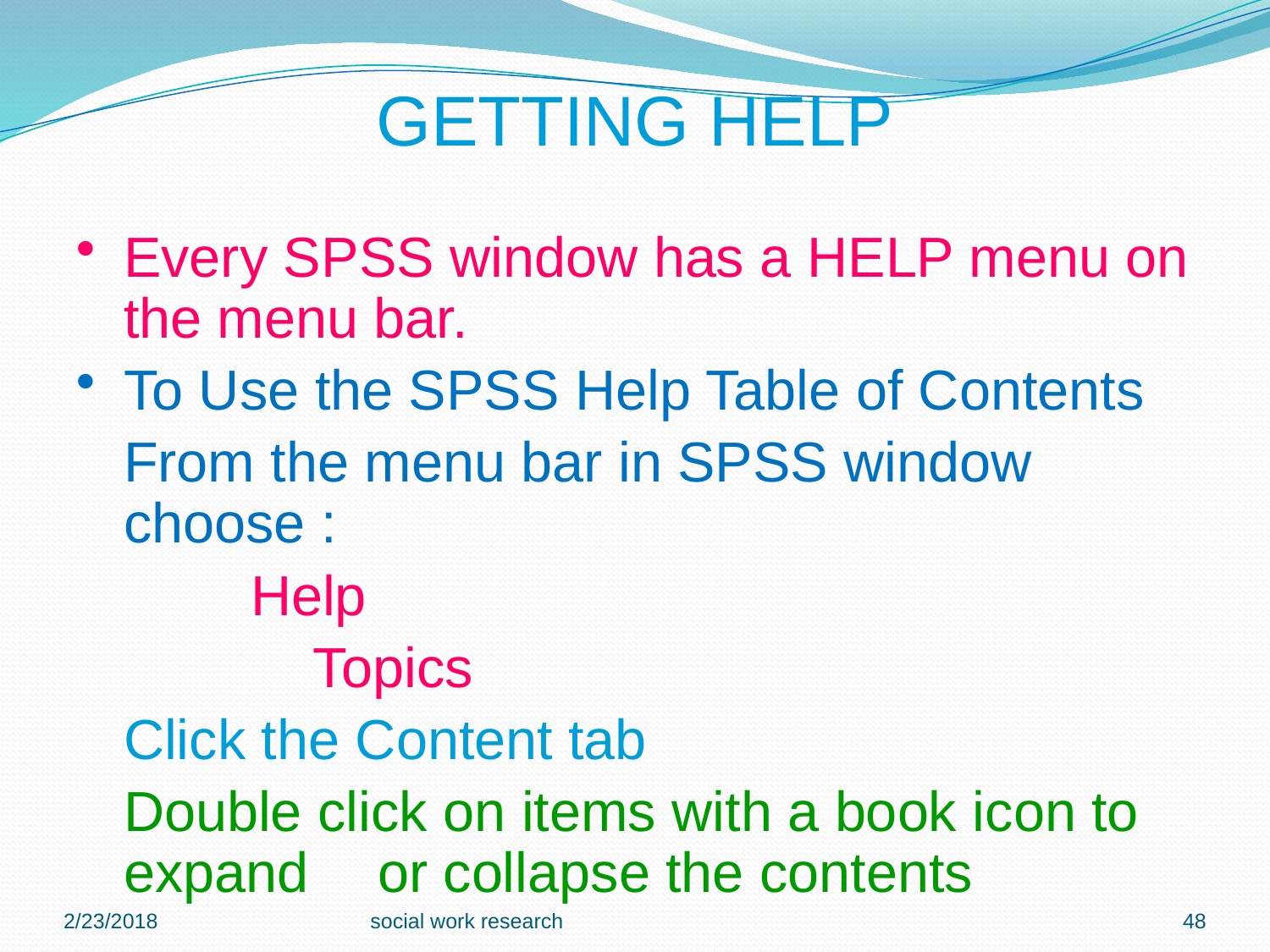

GETTING HELP
Every SPSS window has a HELP menu on the menu bar.
To Use the SPSS Help Table of Contents
	From the menu bar in SPSS window choose :
		Help
		    Topics
	Click the Content tab
	Double click on items with a book icon to expand 	or collapse the contents
2/23/2018
social work research
48